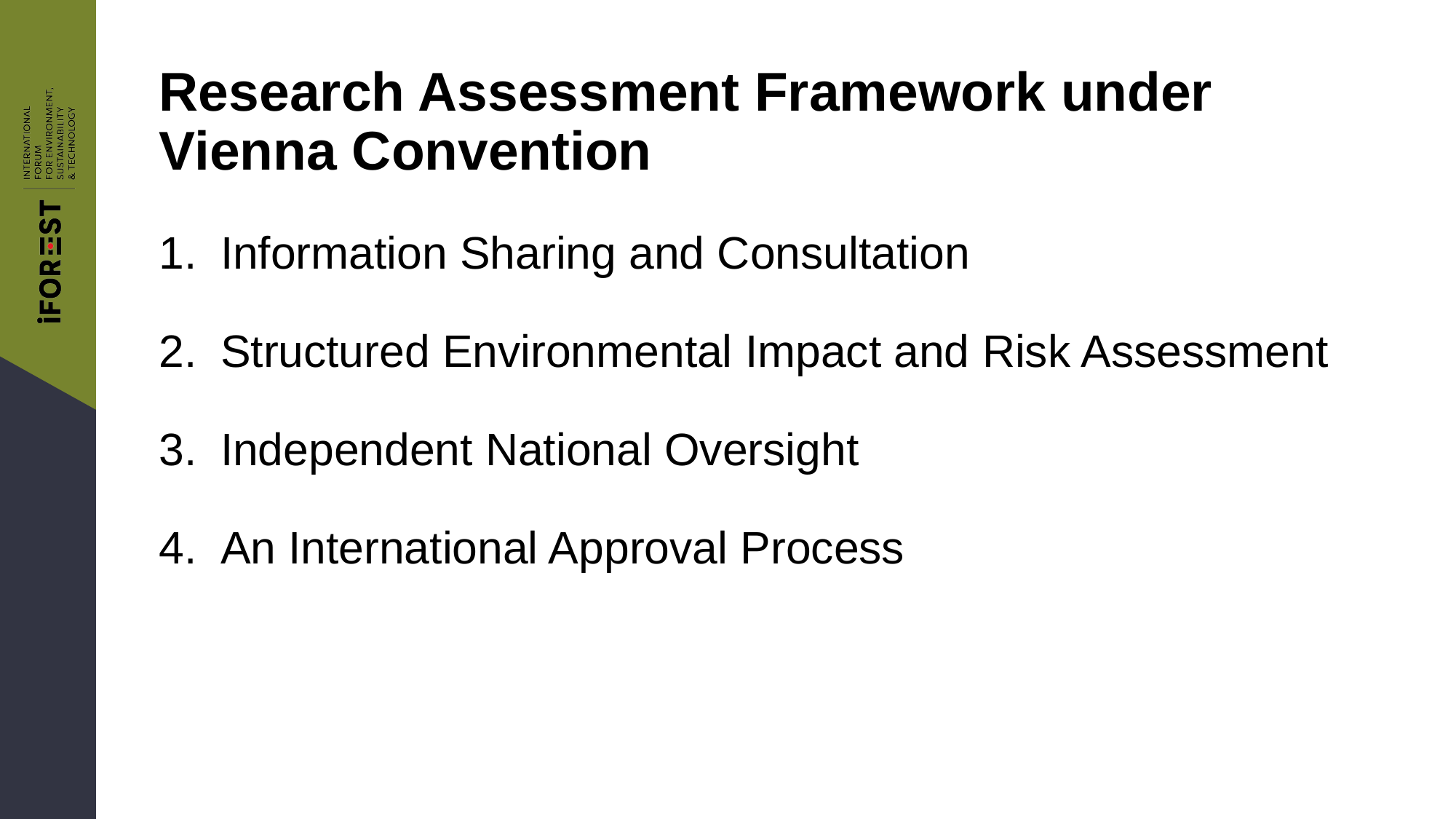

# Research Assessment Framework under Vienna Convention
Information Sharing and Consultation

Structured Environmental Impact and Risk Assessment

Independent National Oversight

An International Approval Process